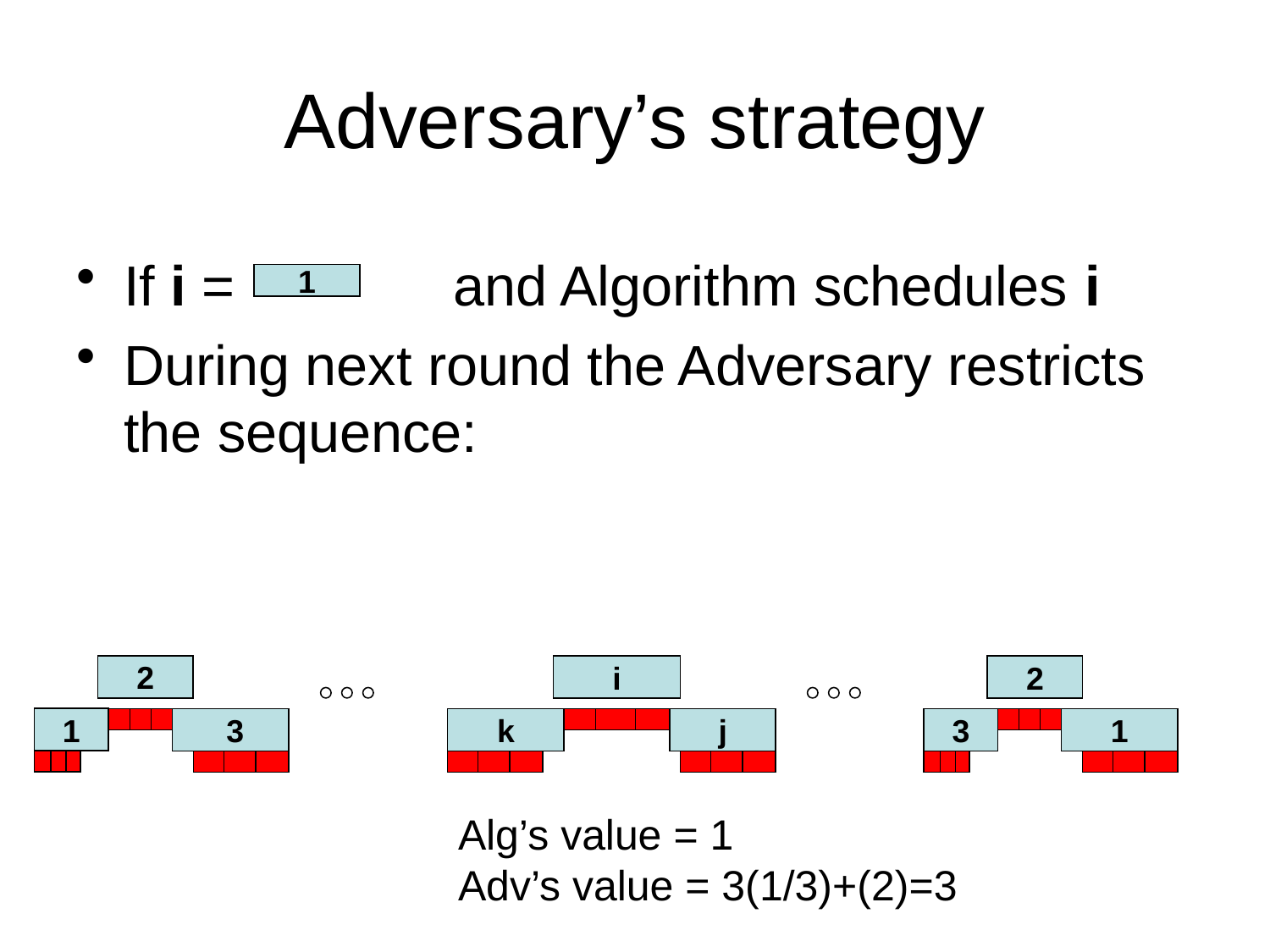

# Adversary’s strategy
If i =              and Algorithm schedules i
During next round the Adversary restricts the sequence:
1
2
1

2
1
 3
i
2

k

j
3

1

Alg’s value = 1
Adv’s value = 3(1/3)+(2)=3